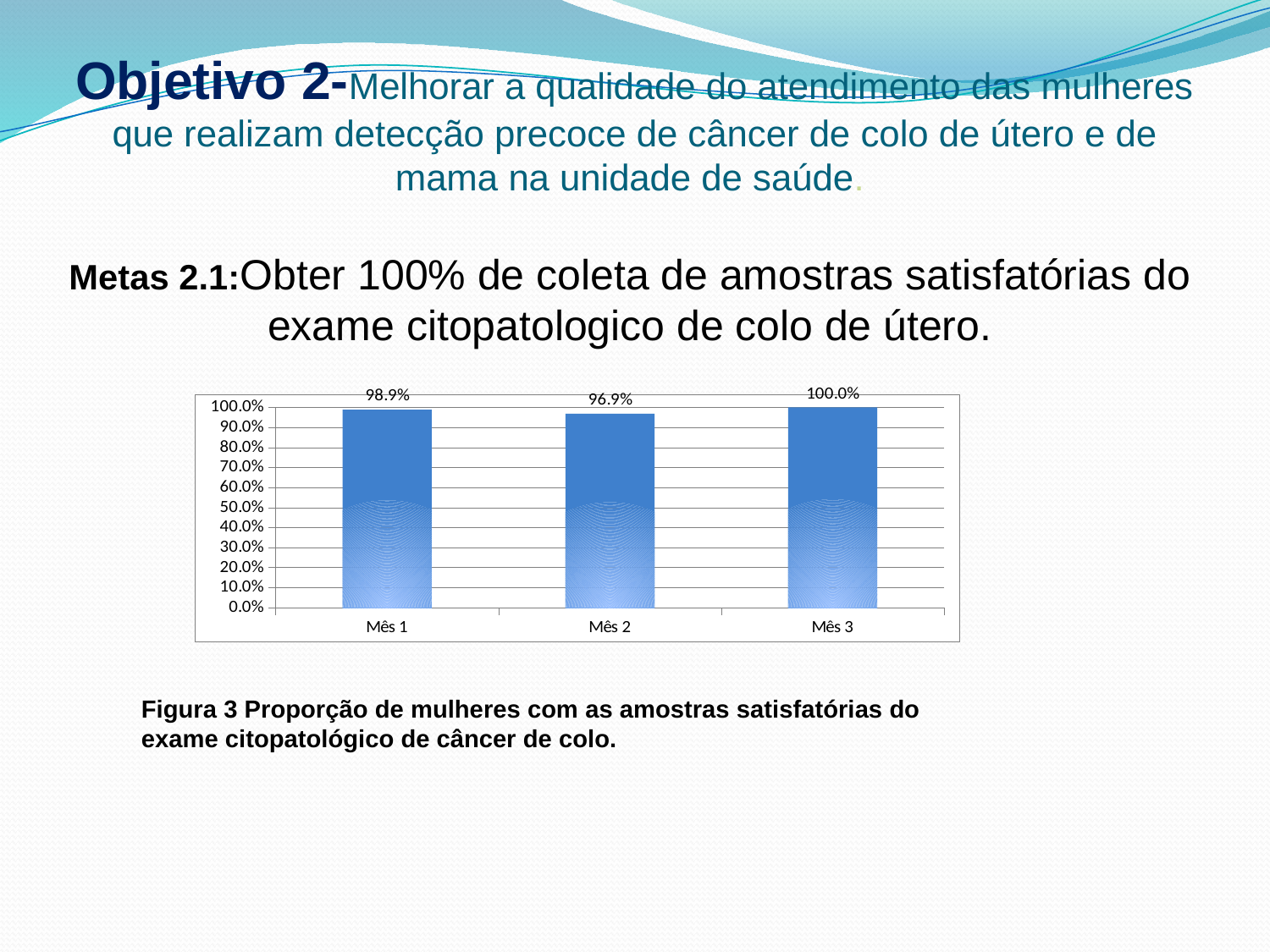

# Objetivo 2-Melhorar a qualidade do atendimento das mulheres que realizam detecção precoce de câncer de colo de útero e de mama na unidade de saúde.
Metas 2.1:Obter 100% de coleta de amostras satisfatórias do exame citopatologico de colo de útero.

### Chart

| Category | Proporção de mulheres com amostras satisfatórias do exame citopatológico de colo de útero |
|---|---|
| Mês 1 | 0.9893617021276583 |
| Mês 2 | 0.9690140845070423 |
| Mês 3 | 1.0 |
Figura 3 Proporção de mulheres com as amostras satisfatórias do exame citopatológico de câncer de colo.